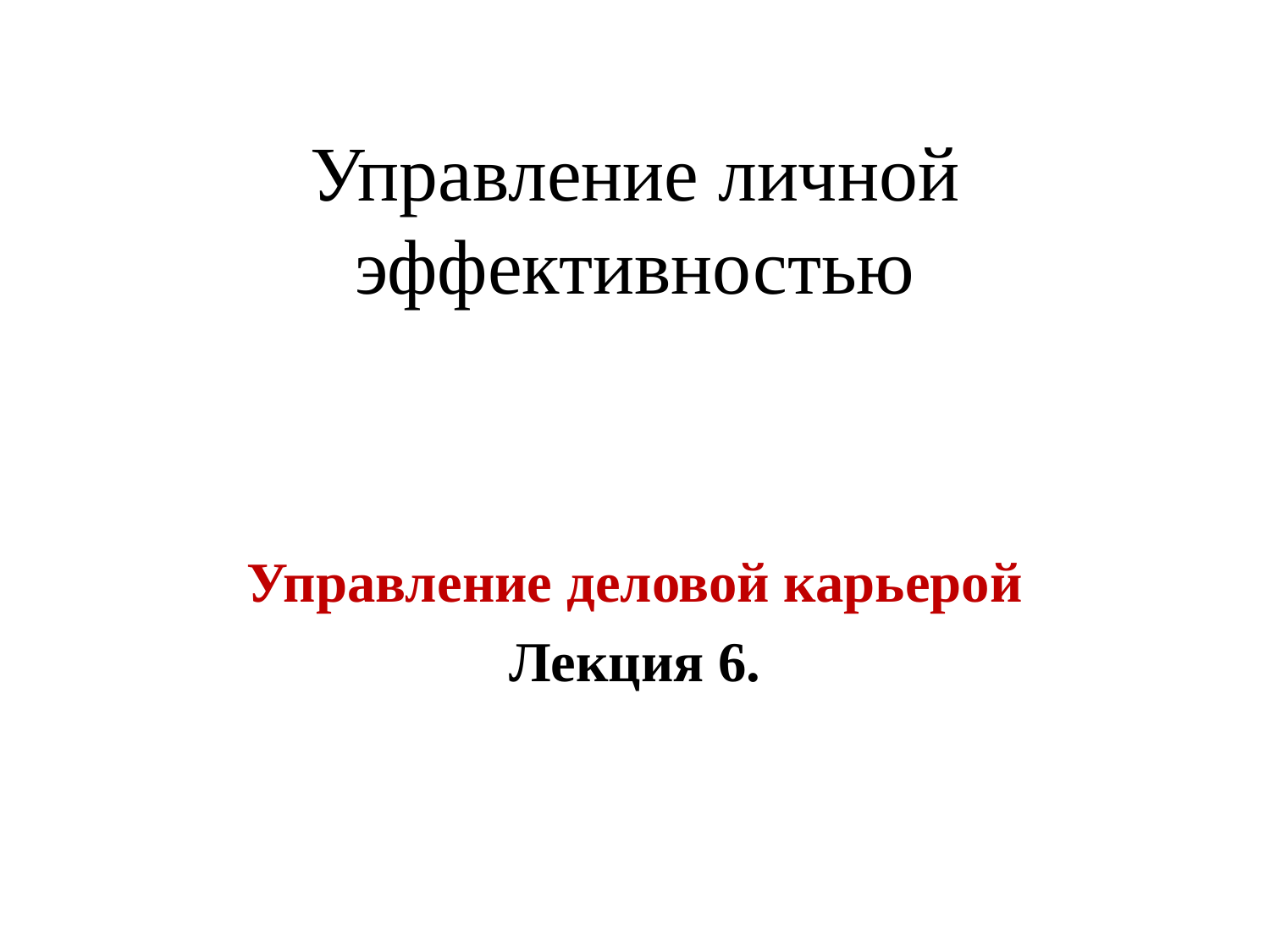

# Управление личной эффективностью
Управление деловой карьерой
Лекция 6.